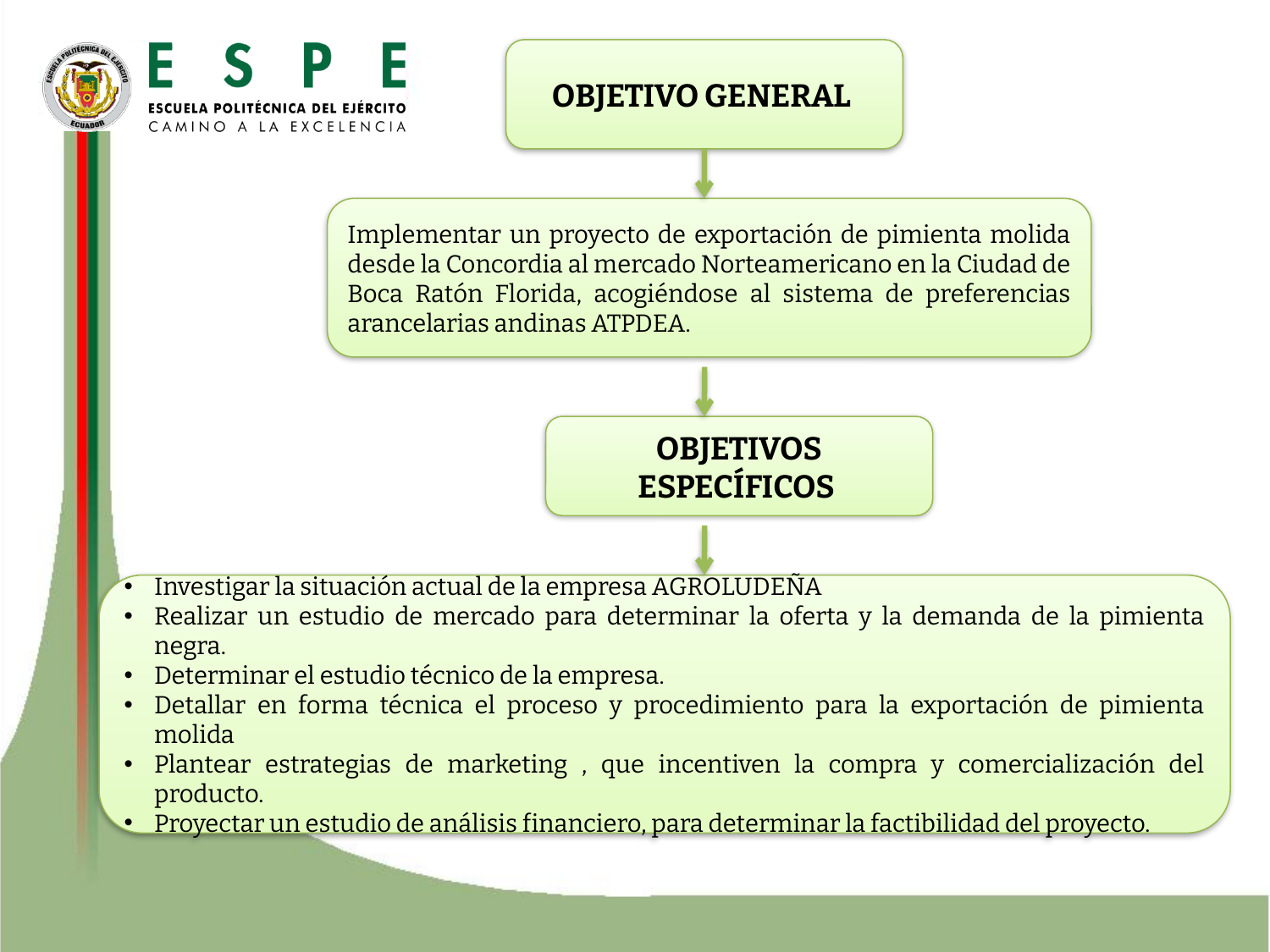

OBJETIVO GENERAL
Implementar un proyecto de exportación de pimienta molida desde la Concordia al mercado Norteamericano en la Ciudad de Boca Ratón Florida, acogiéndose al sistema de preferencias arancelarias andinas ATPDEA.
OBJETIVOS ESPECÍFICOS
Investigar la situación actual de la empresa AGROLUDEÑA
Realizar un estudio de mercado para determinar la oferta y la demanda de la pimienta negra.
Determinar el estudio técnico de la empresa.
Detallar en forma técnica el proceso y procedimiento para la exportación de pimienta molida
Plantear estrategias de marketing , que incentiven la compra y comercialización del producto.
Proyectar un estudio de análisis financiero, para determinar la factibilidad del proyecto.